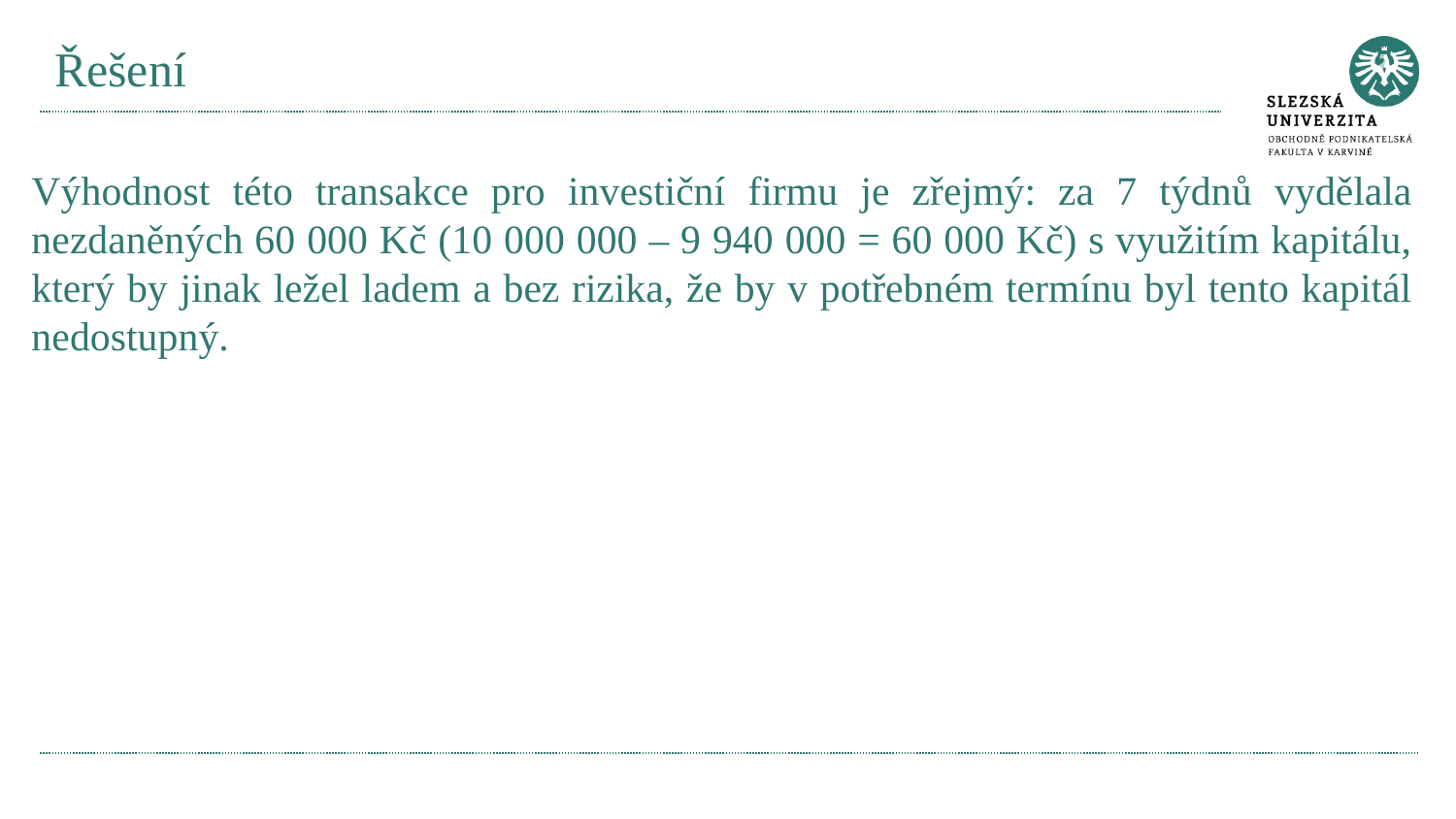

# Řešení
Výhodnost této transakce pro investiční firmu je zřejmý: za 7 týdnů vydělala nezdaněných 60 000 Kč (10 000 000 – 9 940 000 = 60 000 Kč) s využitím kapitálu, který by jinak ležel ladem a bez rizika, že by v potřebném termínu byl tento kapitál nedostupný.